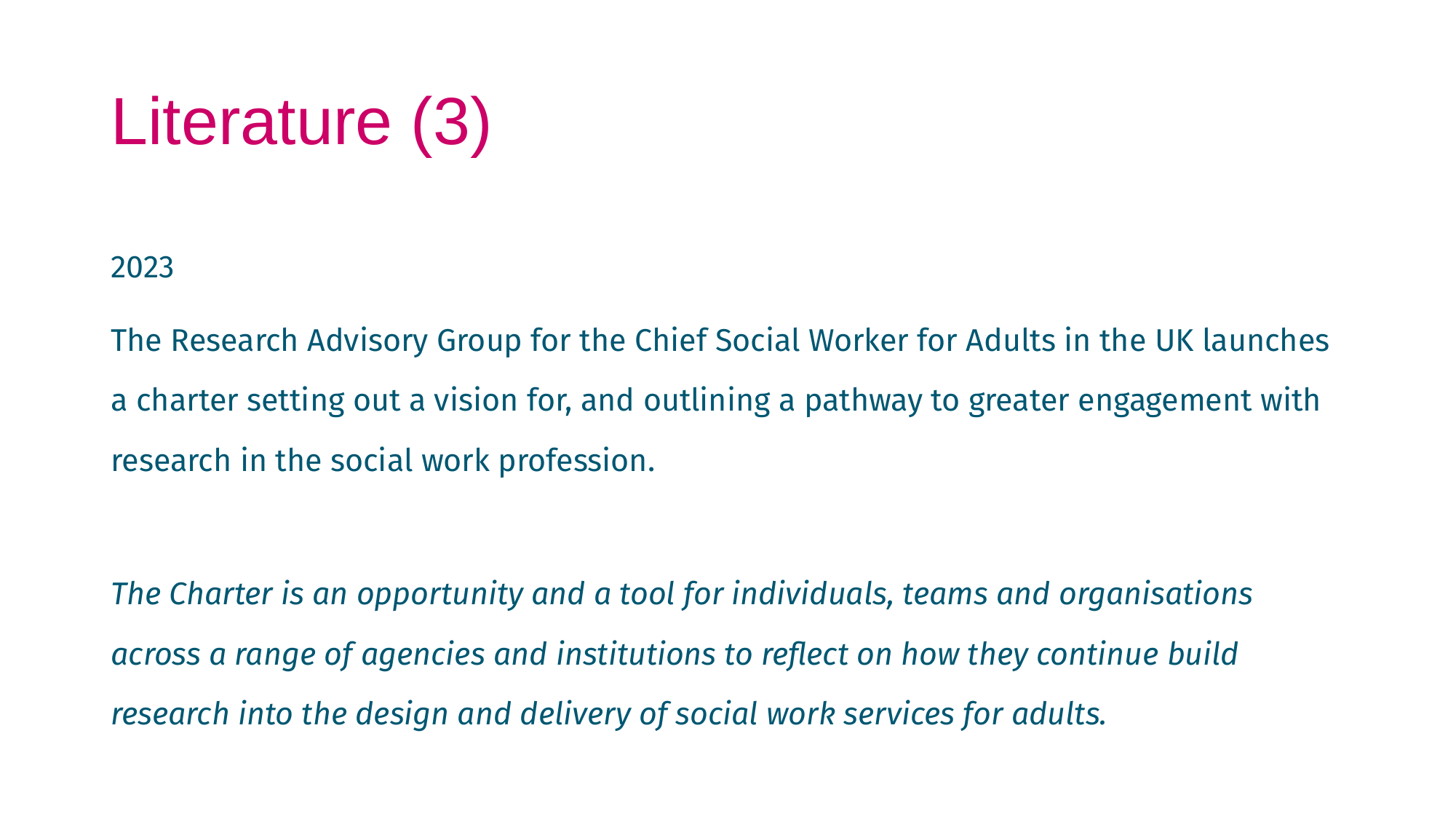

# Literature (3)
2023
The Research Advisory Group for the Chief Social Worker for Adults in the UK launches a charter setting out a vision for, and outlining a pathway to greater engagement with research in the social work profession.
The Charter is an opportunity and a tool for individuals, teams and organisations across a range of agencies and institutions to reflect on how they continue build research into the design and delivery of social work services for adults.